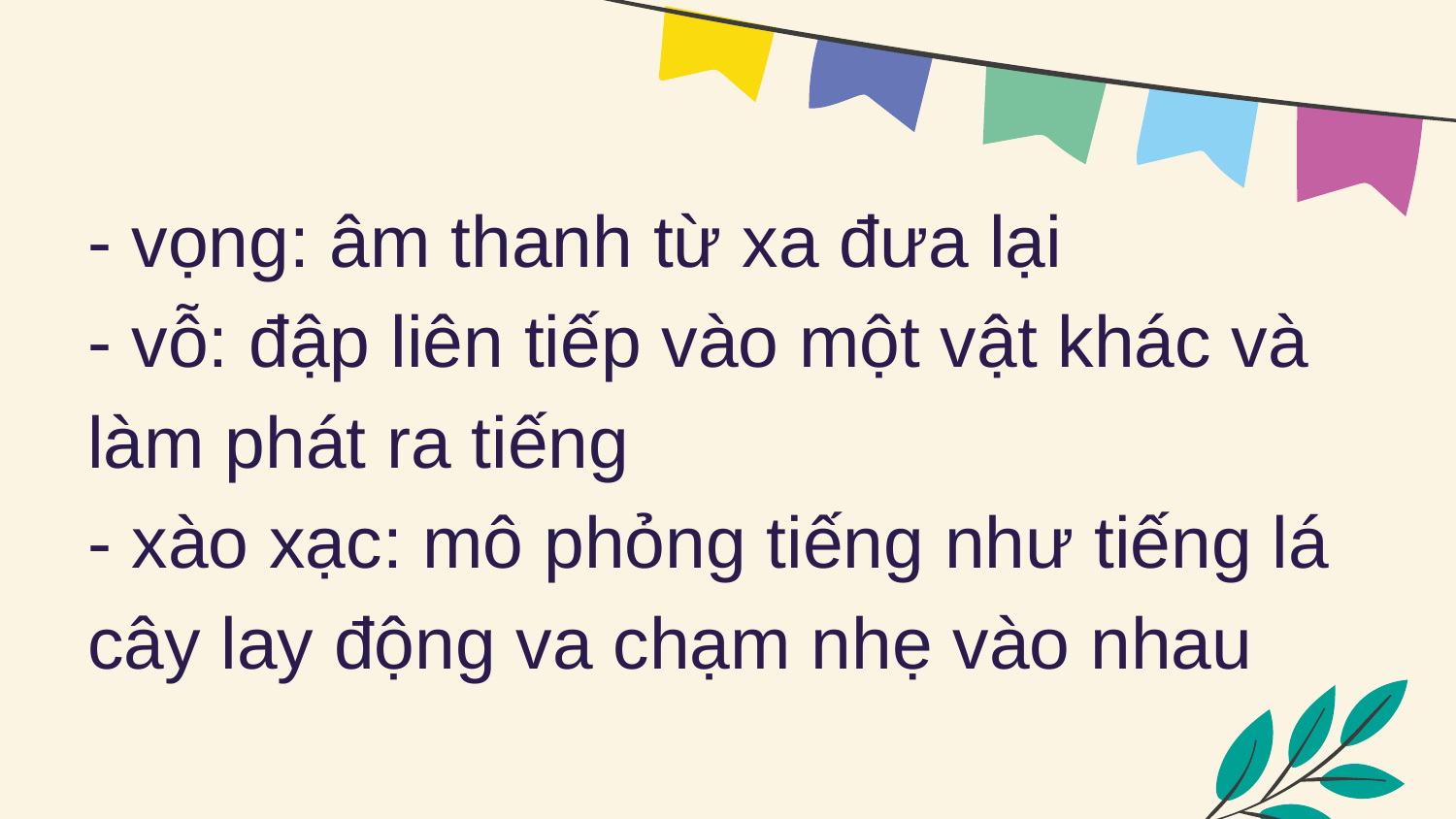

# - vọng: âm thanh từ xa đưa lại - vỗ: đập liên tiếp vào một vật khác và làm phát ra tiếng - xào xạc: mô phỏng tiếng như tiếng lá cây lay động va chạm nhẹ vào nhau